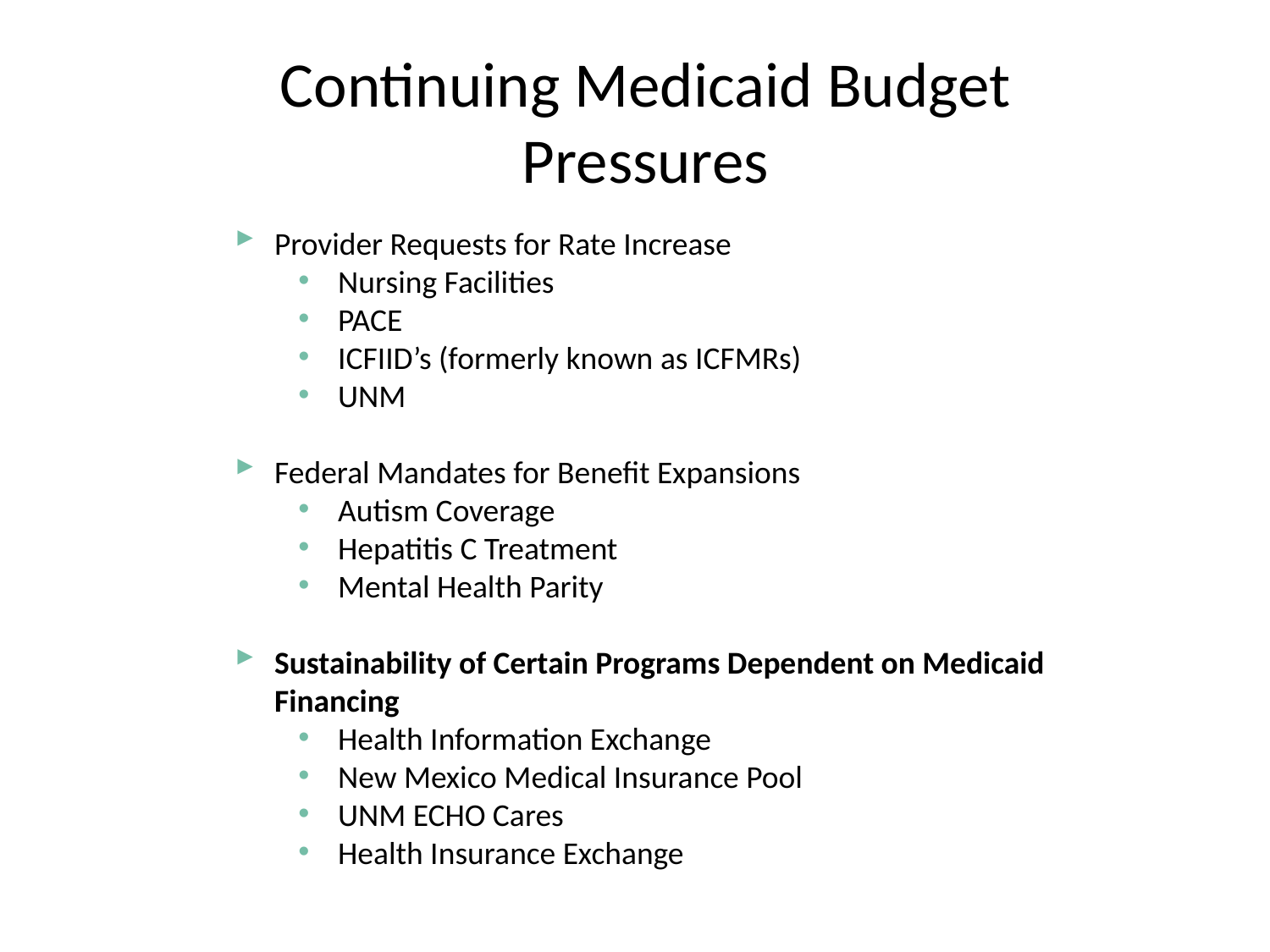

Continuing Medicaid Budget Pressures

Provider Requests for Rate Increase
Nursing Facilities
PACE
ICFIID’s (formerly known as ICFMRs)
UNM

Federal Mandates for Benefit Expansions
Autism Coverage
Hepatitis C Treatment
Mental Health Parity

Sustainability of Certain Programs Dependent on Medicaid Financing
Health Information Exchange
New Mexico Medical Insurance Pool
UNM ECHO Cares
Health Insurance Exchange

2